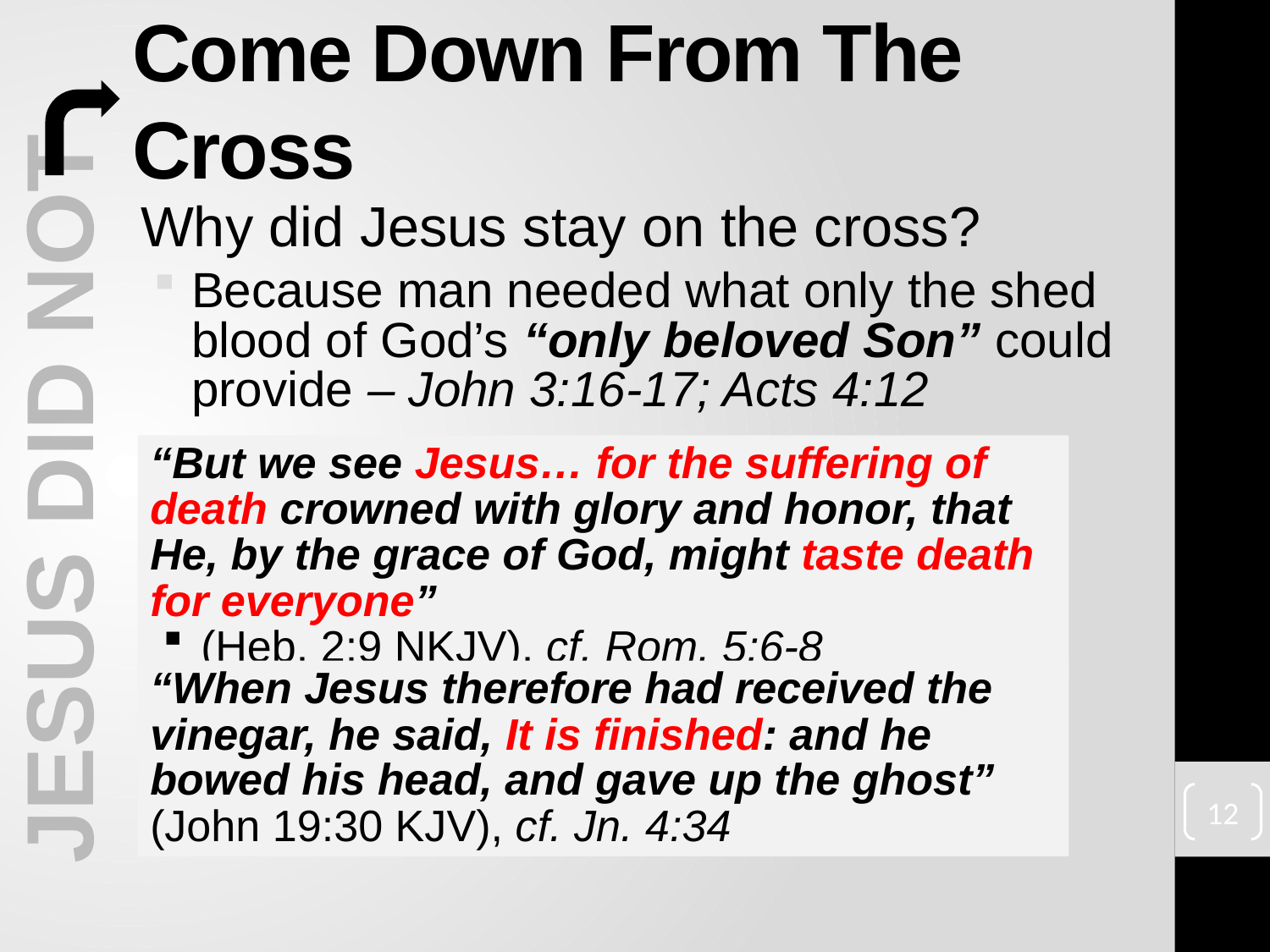

# Come Down From The Cross

Why did Jesus stay on the cross?
Because man needed what only the shed blood of God’s “only beloved Son” could provide – John 3:16-17; Acts 4:12

“But we see Jesus… for the suffering of death crowned with glory and honor, that He, by the grace of God, might taste death for everyone”
(Heb. 2:9 NKJV), cf. Rom. 5:6-8
 Jesus Did not
“When Jesus therefore had received the vinegar, he said, It is finished: and he bowed his head, and gave up the ghost” (John 19:30 KJV), cf. Jn. 4:34
12